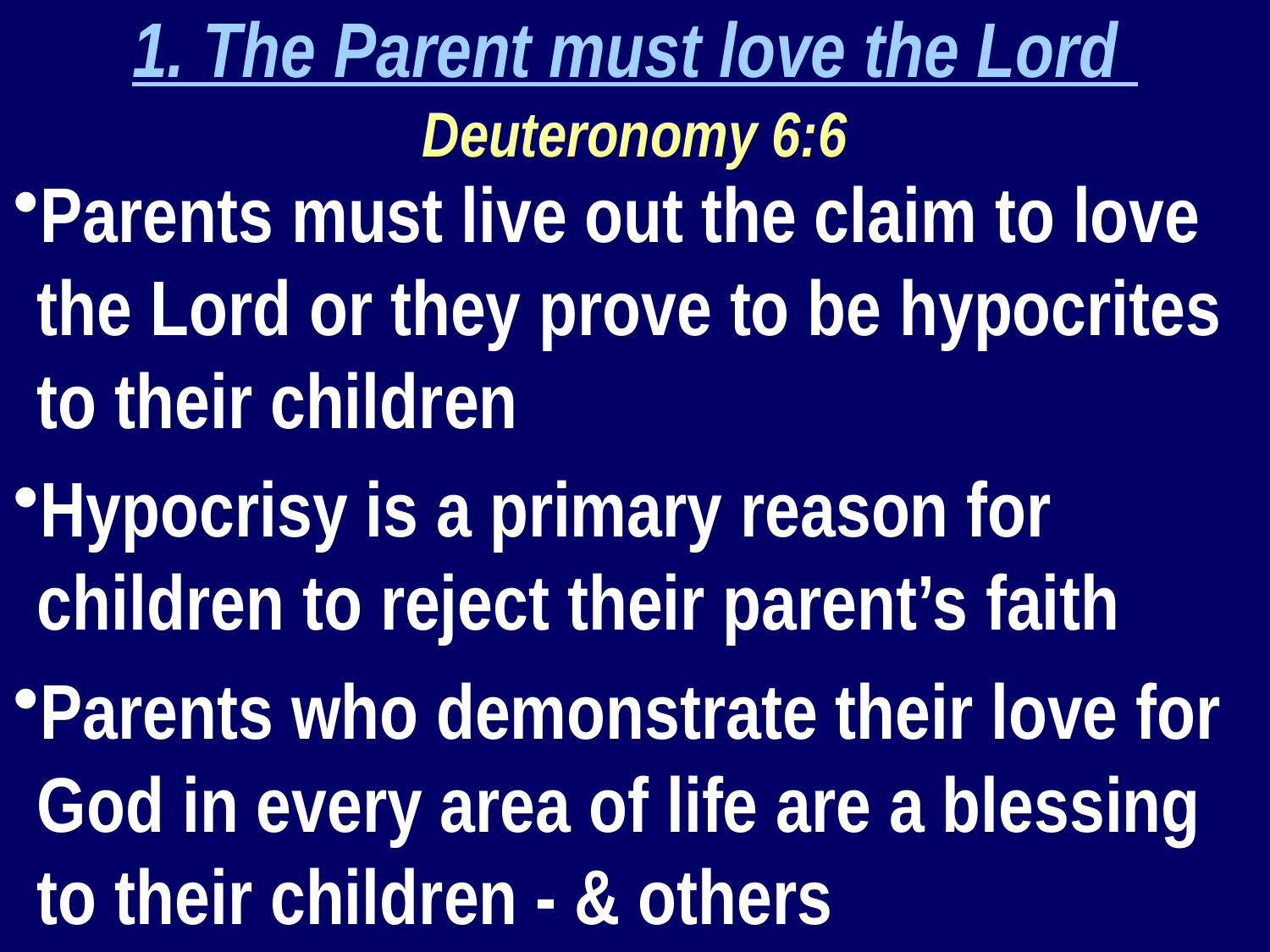

1. The Parent must love the Lord
Deuteronomy 6:6
Parents must live out the claim to love the Lord or they prove to be hypocrites to their children
Hypocrisy is a primary reason for children to reject their parent’s faith
Parents who demonstrate their love for God in every area of life are a blessing to their children - & others